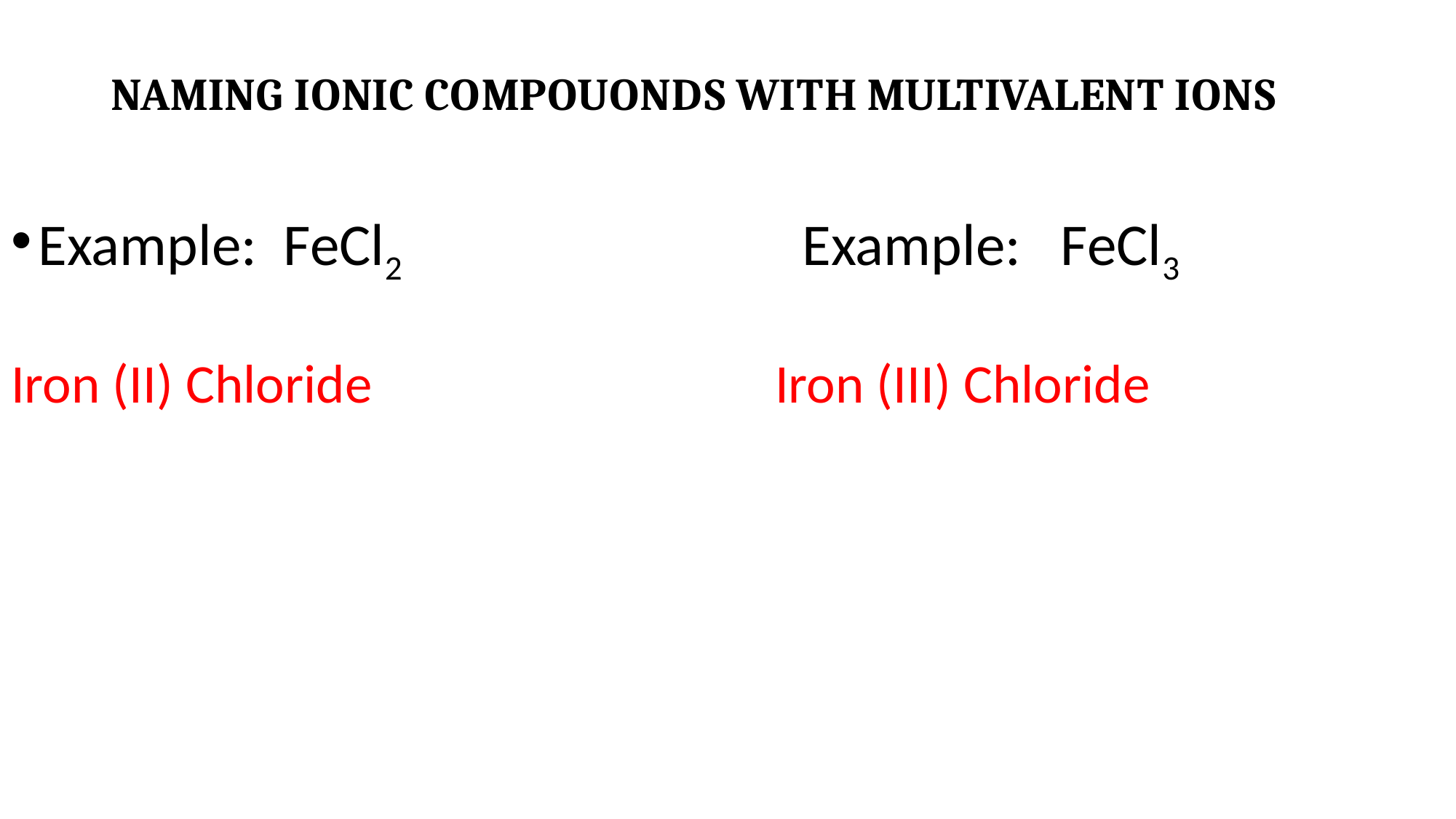

# NAMING IONIC COMPOUONDS WITH MULTIVALENT IONS
Example:  FeCl2 				Example:   FeCl3

Iron (II) Chloride				Iron (III) Chloride